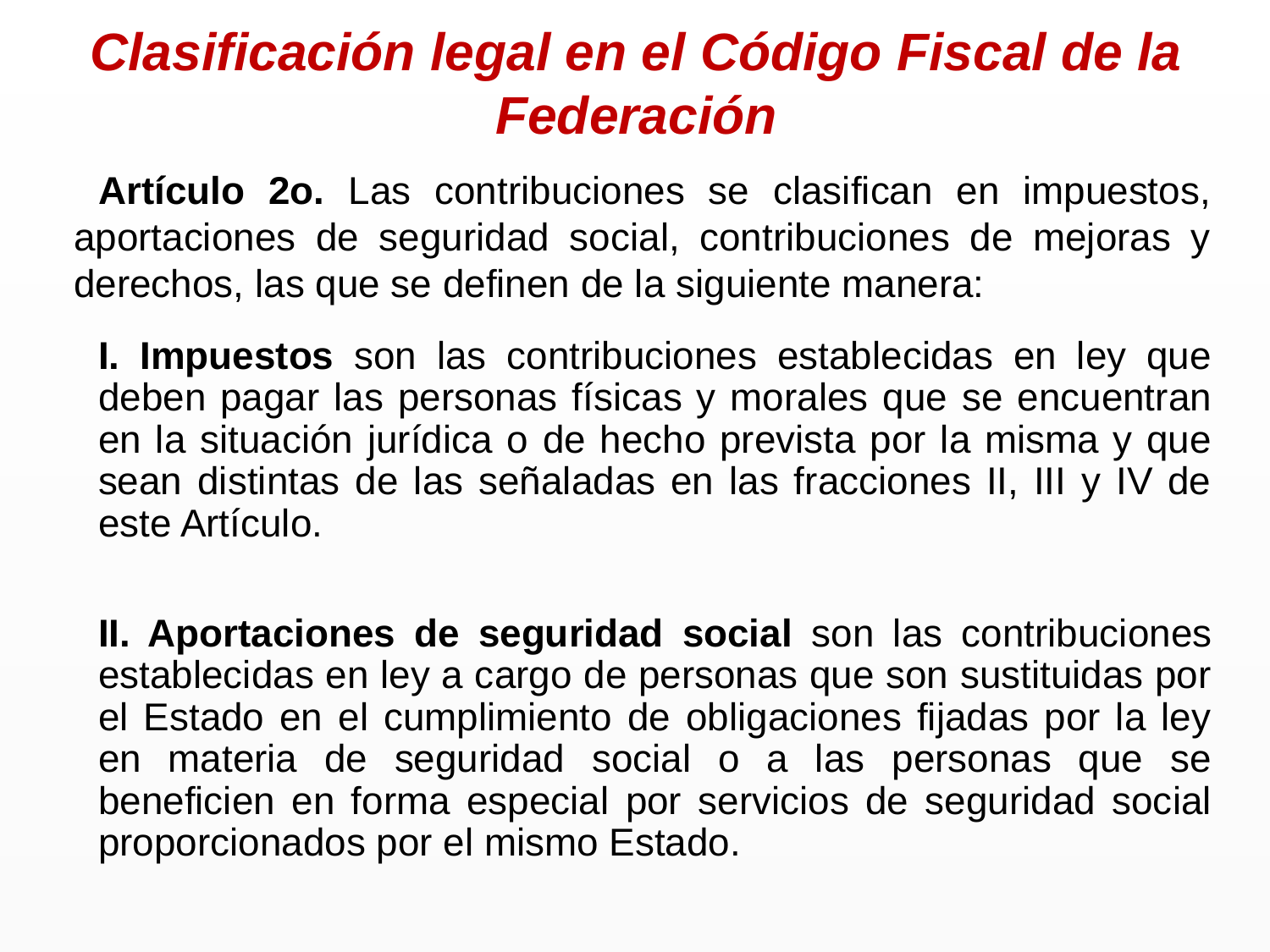

Clasificación legal en el Código Fiscal de la Federación
Artículo 2o. Las contribuciones se clasifican en impuestos, aportaciones de seguridad social, contribuciones de mejoras y derechos, las que se definen de la siguiente manera:
I. Impuestos son las contribuciones establecidas en ley que deben pagar las personas físicas y morales que se encuentran en la situación jurídica o de hecho prevista por la misma y que sean distintas de las señaladas en las fracciones II, III y IV de este Artículo.

II. Aportaciones de seguridad social son las contribuciones establecidas en ley a cargo de personas que son sustituidas por el Estado en el cumplimiento de obligaciones fijadas por la ley en materia de seguridad social o a las personas que se beneficien en forma especial por servicios de seguridad social proporcionados por el mismo Estado.